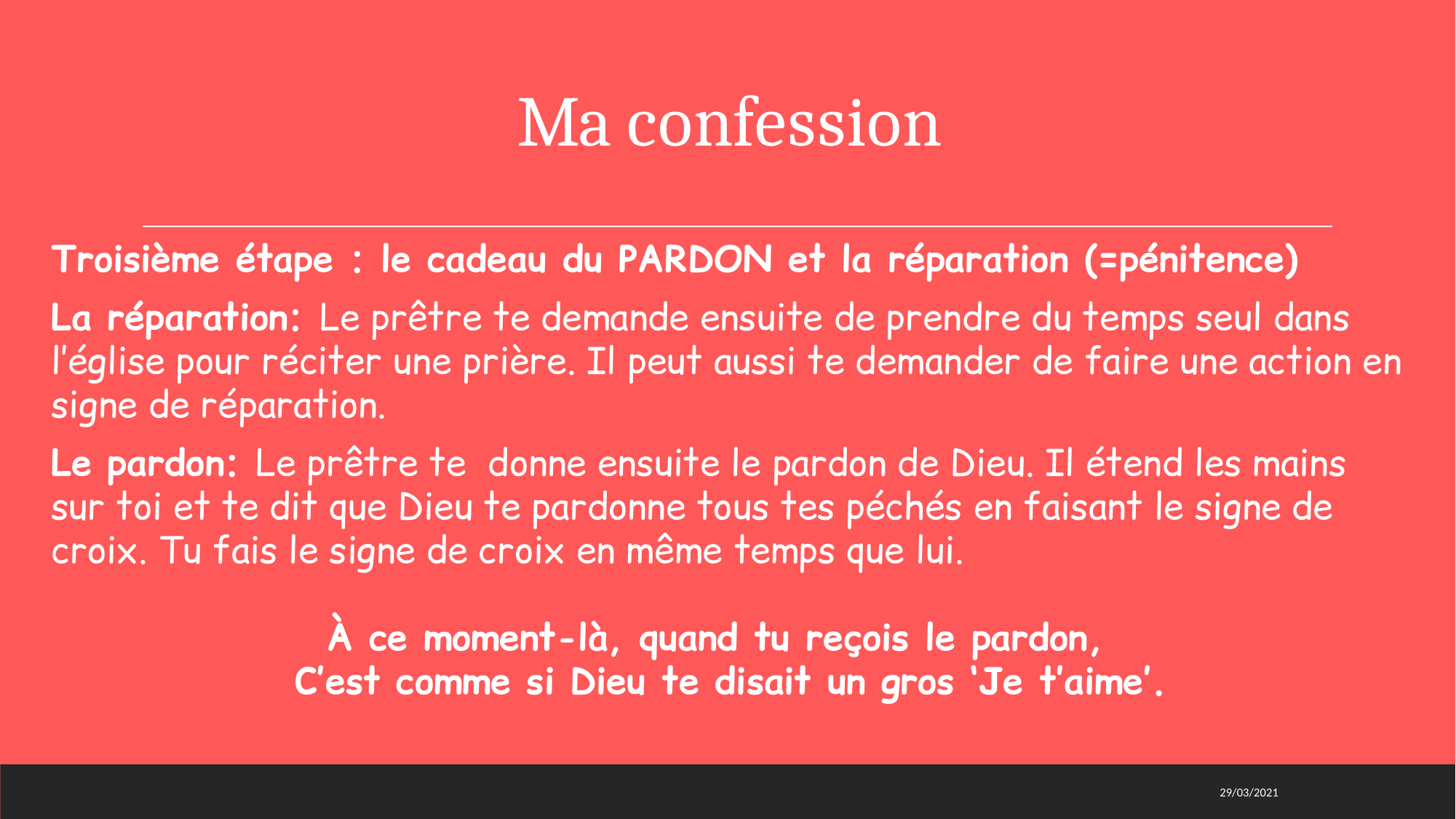

# Ma confession
Troisième étape : le cadeau du PARDON et la réparation (=pénitence)

La réparation: Le prêtre te demande ensuite de prendre du temps seul dans l’église pour réciter une prière. Il peut aussi te demander de faire une action en signe de réparation.

Le pardon: Le prêtre te  donne ensuite le pardon de Dieu. Il étend les mains sur toi et te dit que Dieu te pardonne tous tes péchés en faisant le signe de croix. Tu fais le signe de croix en même temps que lui.

À ce moment-là, quand tu reçois le pardon,
C’est comme si Dieu te disait un gros ‘Je t’aime’.

29/03/2021